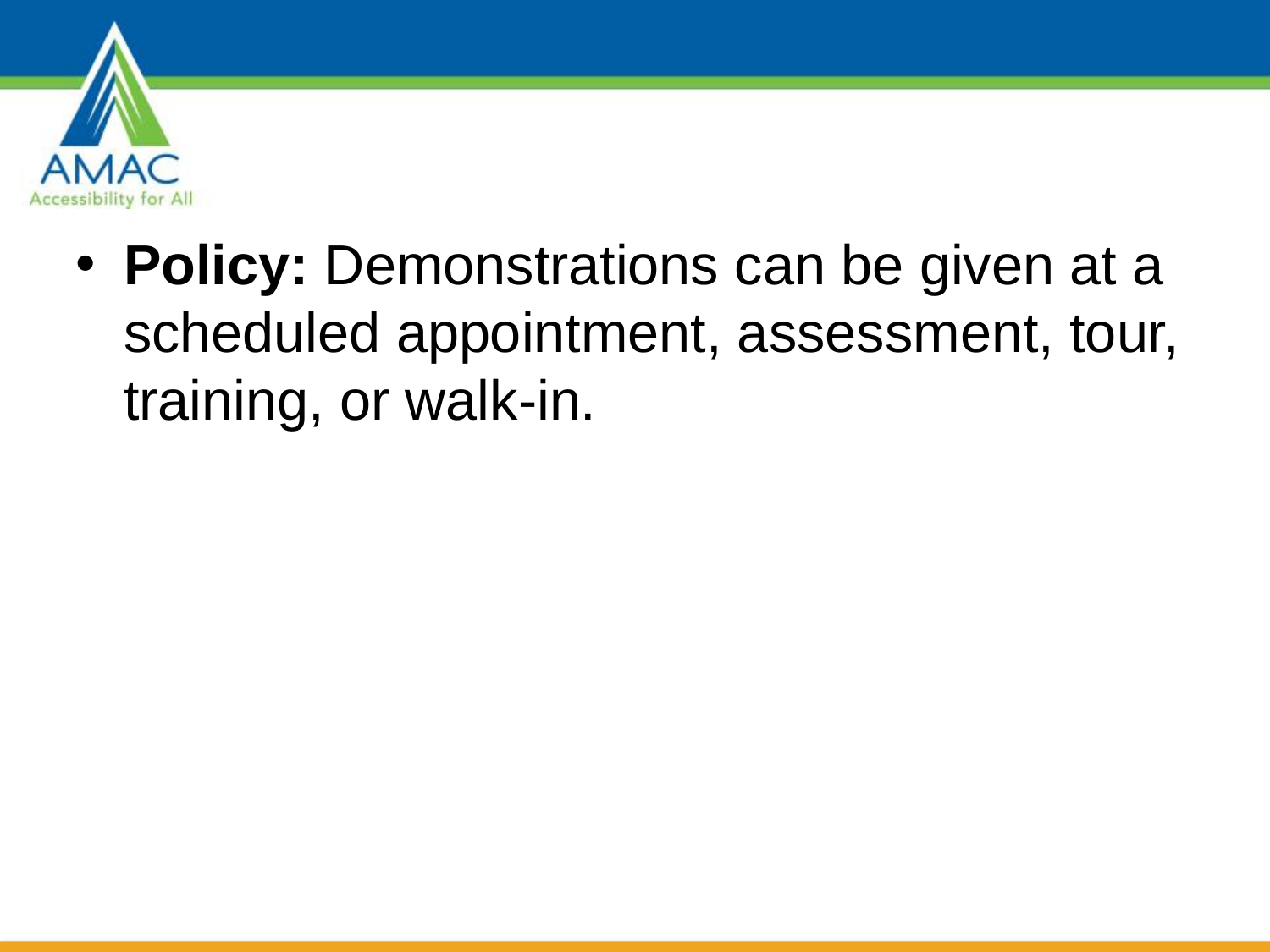

#
Policy: Demonstrations can be given at a scheduled appointment, assessment, tour, training, or walk-in.